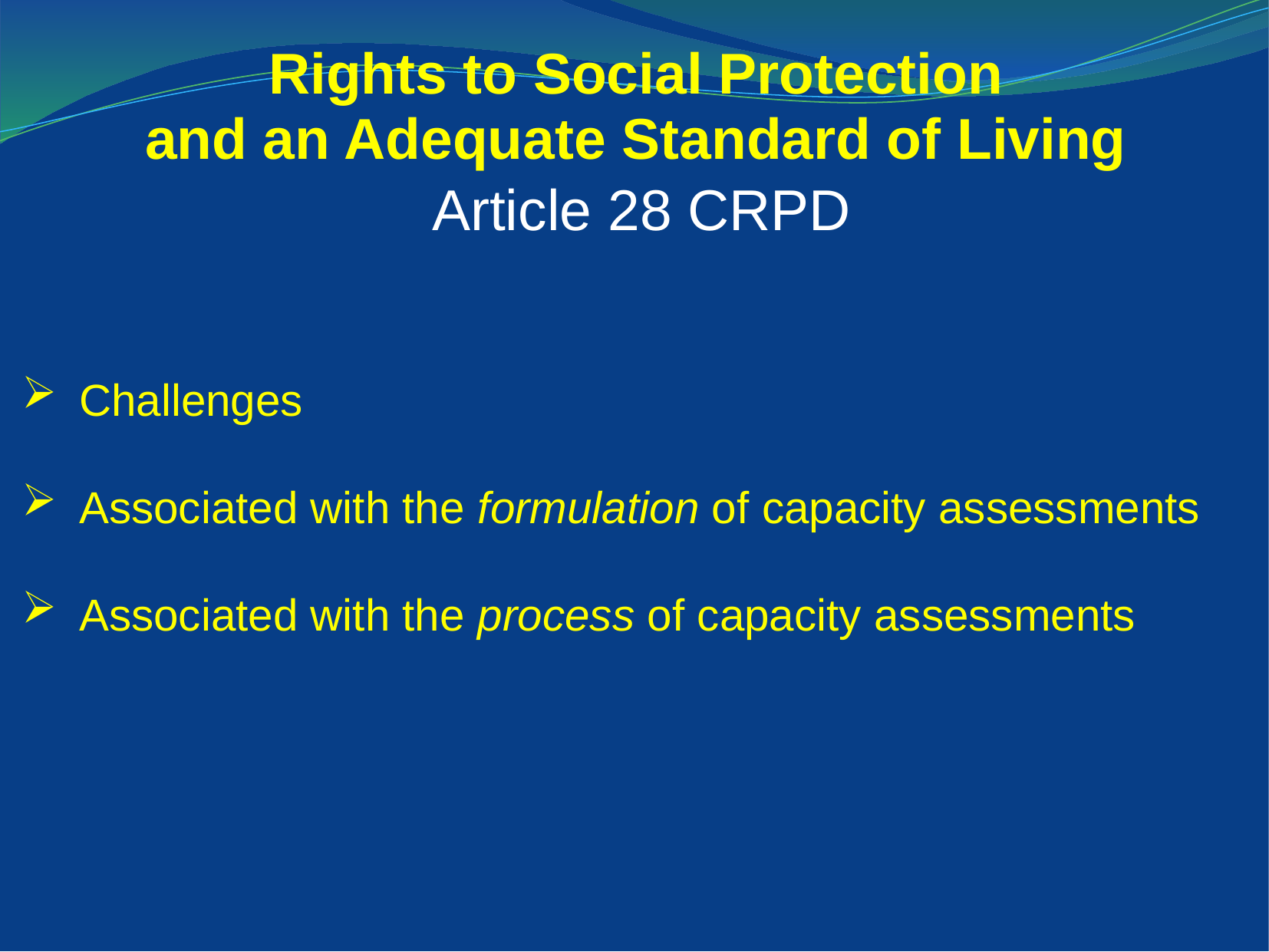

Rights to Social Protection
and an Adequate Standard of Living
Article 28 CRPD
Challenges

Associated with the formulation of capacity assessments

Associated with the process of capacity assessments